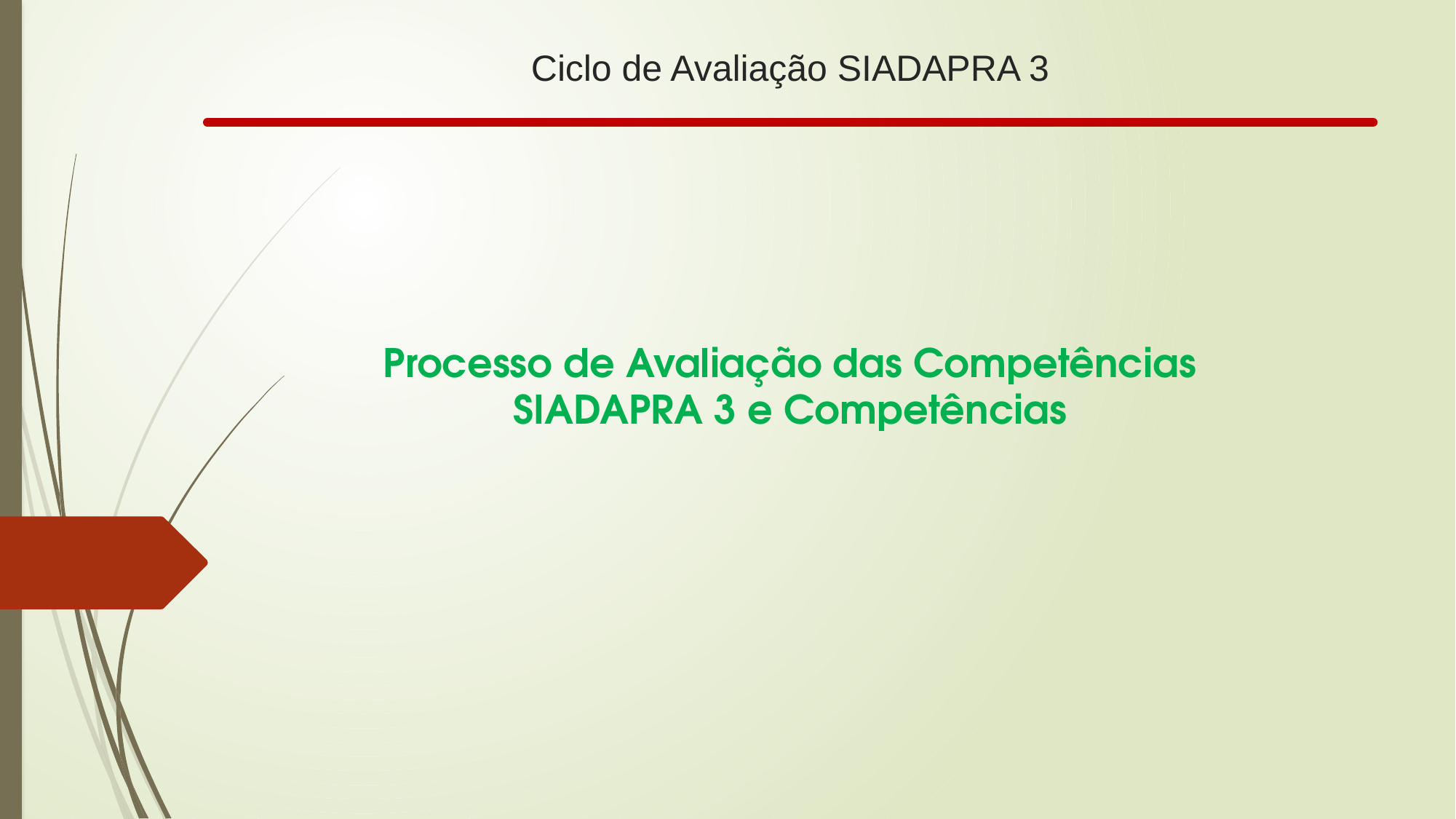

# Ciclo de Avaliação SIADAPRA 3
Processo de Avaliação das Competências
SIADAPRA 3 e Competências